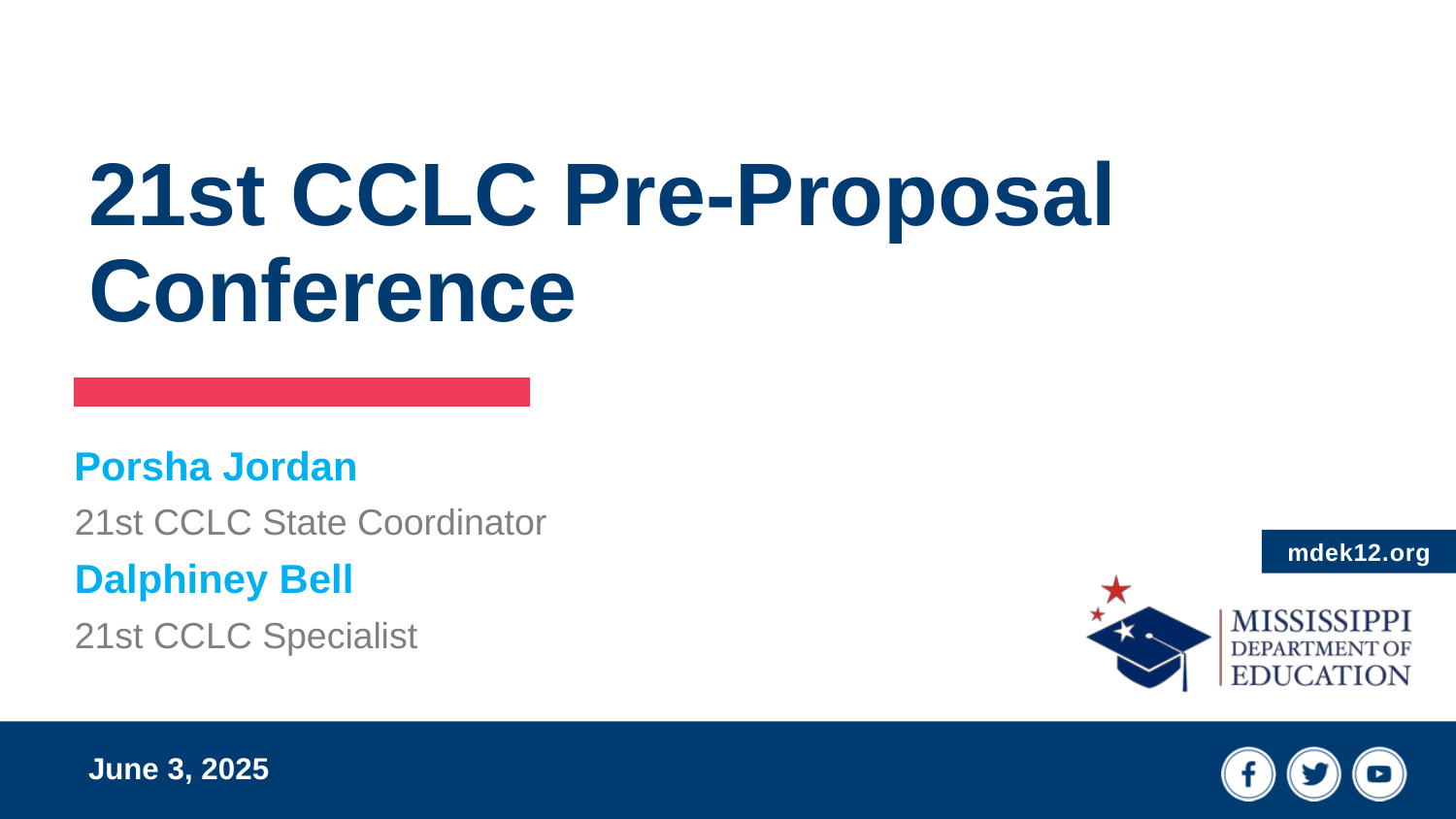

# 21st CCLC Pre-Proposal Conference
Porsha Jordan
21st CCLC State Coordinator
Dalphiney Bell
21st CCLC Specialist
June 3, 2025
3